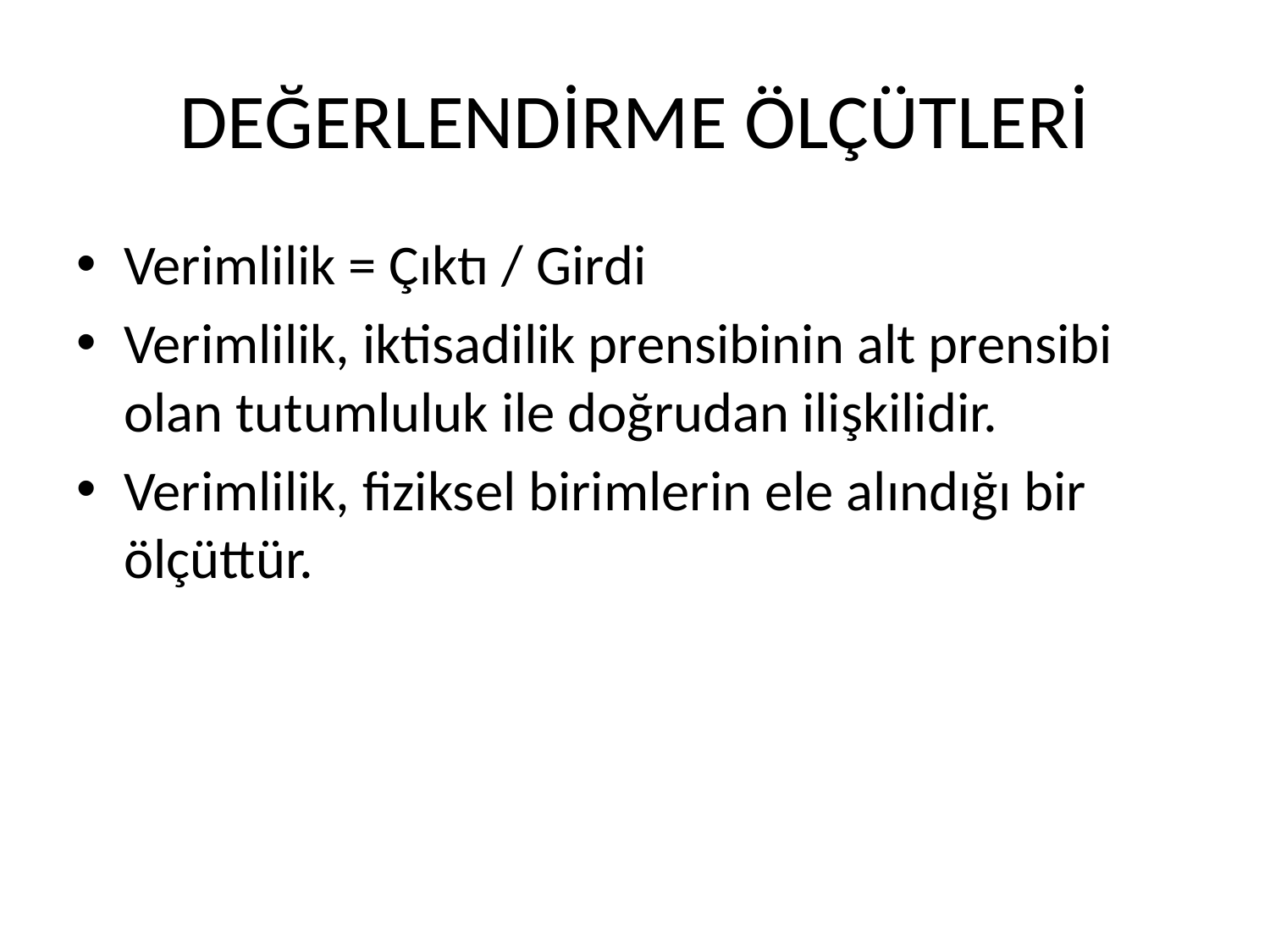

# DEĞERLENDİRME ÖLÇÜTLERİ
Verimlilik = Çıktı / Girdi
Verimlilik, iktisadilik prensibinin alt prensibi olan tutumluluk ile doğrudan ilişkilidir.
Verimlilik, fiziksel birimlerin ele alındığı bir ölçüttür.